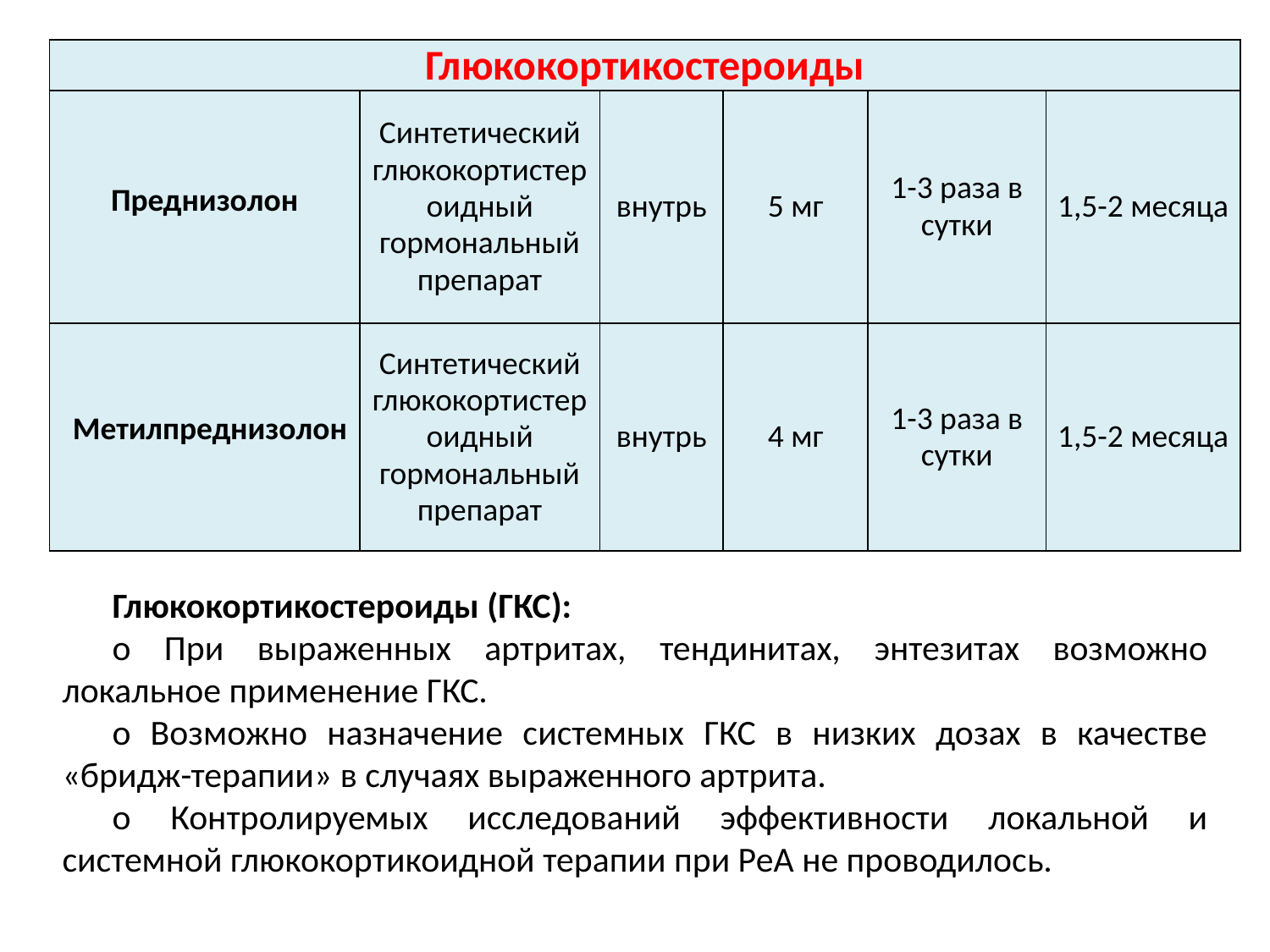

| Глюкокортикостероиды |  |  |  |  |  |
| --- | --- | --- | --- | --- | --- |
| Преднизолон | Синтетический глюкокортистероидный гормональный препарат | внутрь | 5 мг | 1-3 раза в сутки | 1,5-2 месяца |
| Метилпреднизолон | Синтетический глюкокортистероидный гормональный препарат | внутрь | 4 мг | 1-3 раза в сутки | 1,5-2 месяца |
Глюкокортикостероиды (ГКС):
o При выраженных артритах, тендинитах, энтезитах возможно локальное применение ГКС.
o Возможно назначение системных ГКС в низких дозах в качестве «бридж-терапии» в случаях выраженного артрита.
o Контролируемых исследований эффективности локальной и системной глюкокортикоидной терапии при РеА не проводилось.